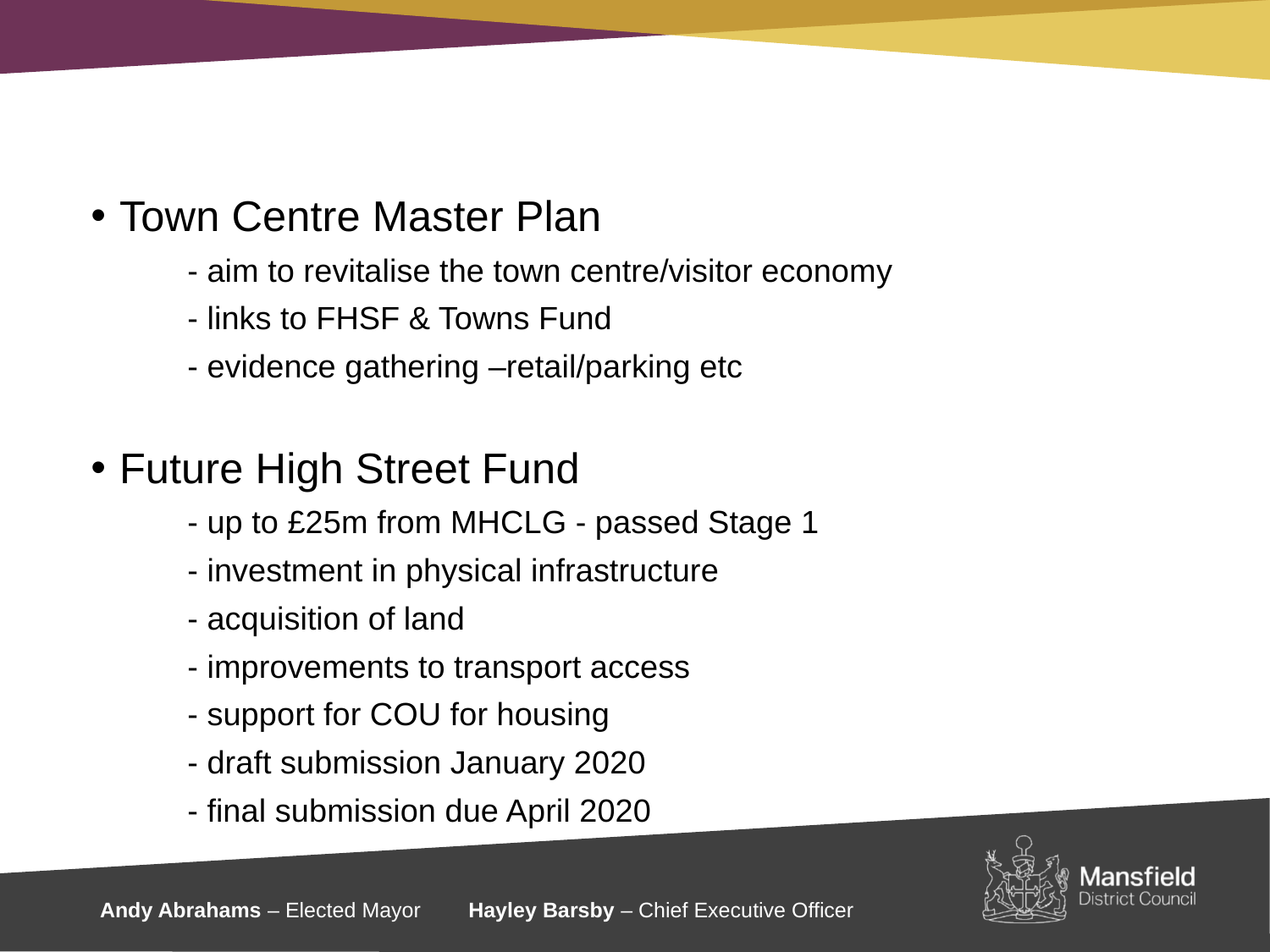

#

Town Centre Master Plan
	- aim to revitalise the town centre/visitor economy
	- links to FHSF & Towns Fund
	- evidence gathering –retail/parking etc

Future High Street Fund
	- up to £25m from MHCLG - passed Stage 1
		- investment in physical infrastructure
		- acquisition of land
		- improvements to transport access
		- support for COU for housing
	- draft submission January 2020
	- final submission due April 2020